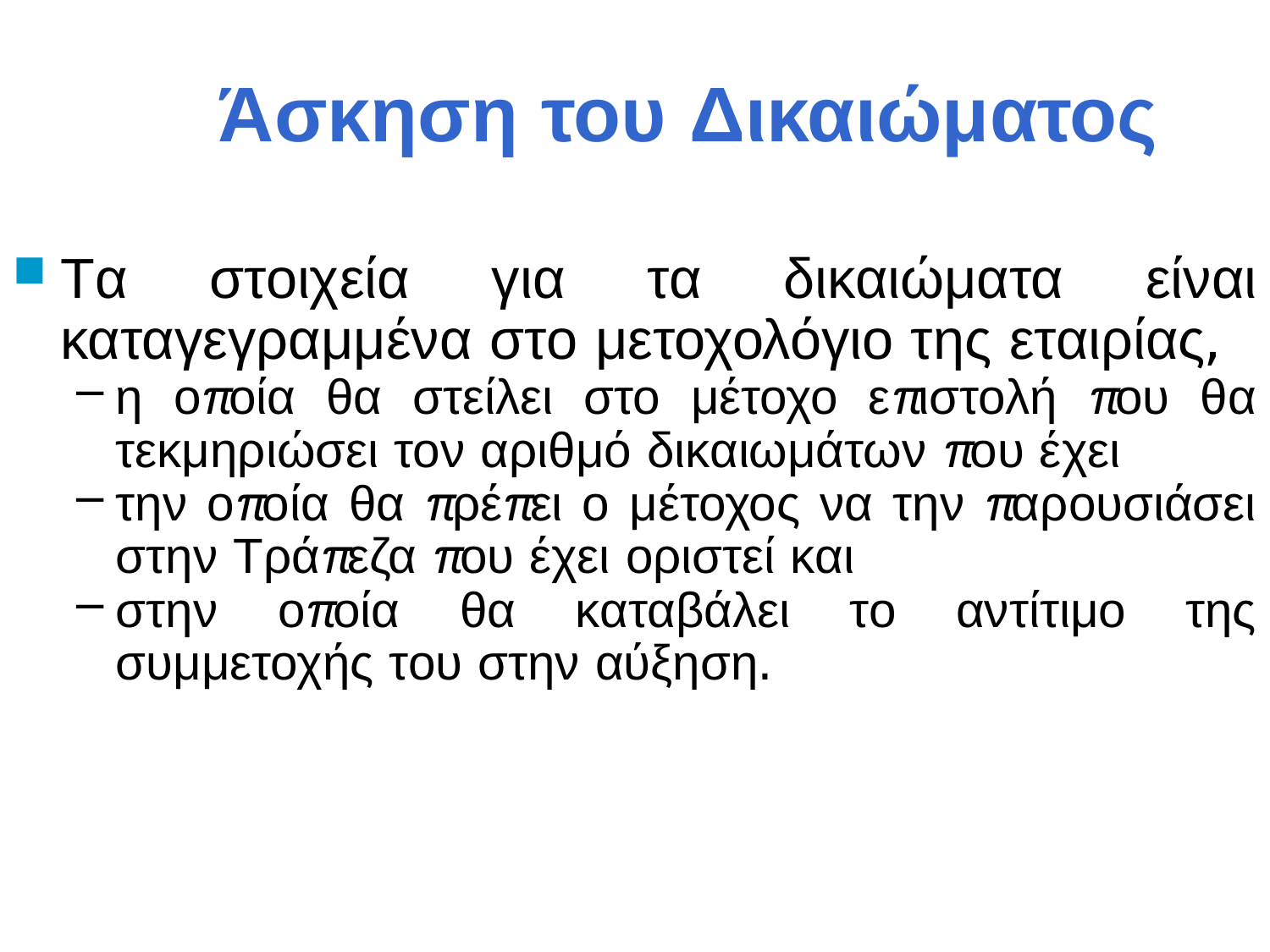

Άσκηση του Δικαιώματος
# Τα στοιχεία για τα δικαιώματα είναι καταγεγραμμένα στο μετοχολόγιο της εταιρίας,
η οποία θα στείλει στο μέτοχο επιστολή που θα τεκμηριώσει τον αριθμό δικαιωμάτων που έχει
την οποία θα πρέπει ο μέτοχος να την παρουσιάσει στην Τράπεζα που έχει οριστεί και
στην οποία θα καταβάλει το αντίτιμο της συμμετοχής του στην αύξηση.